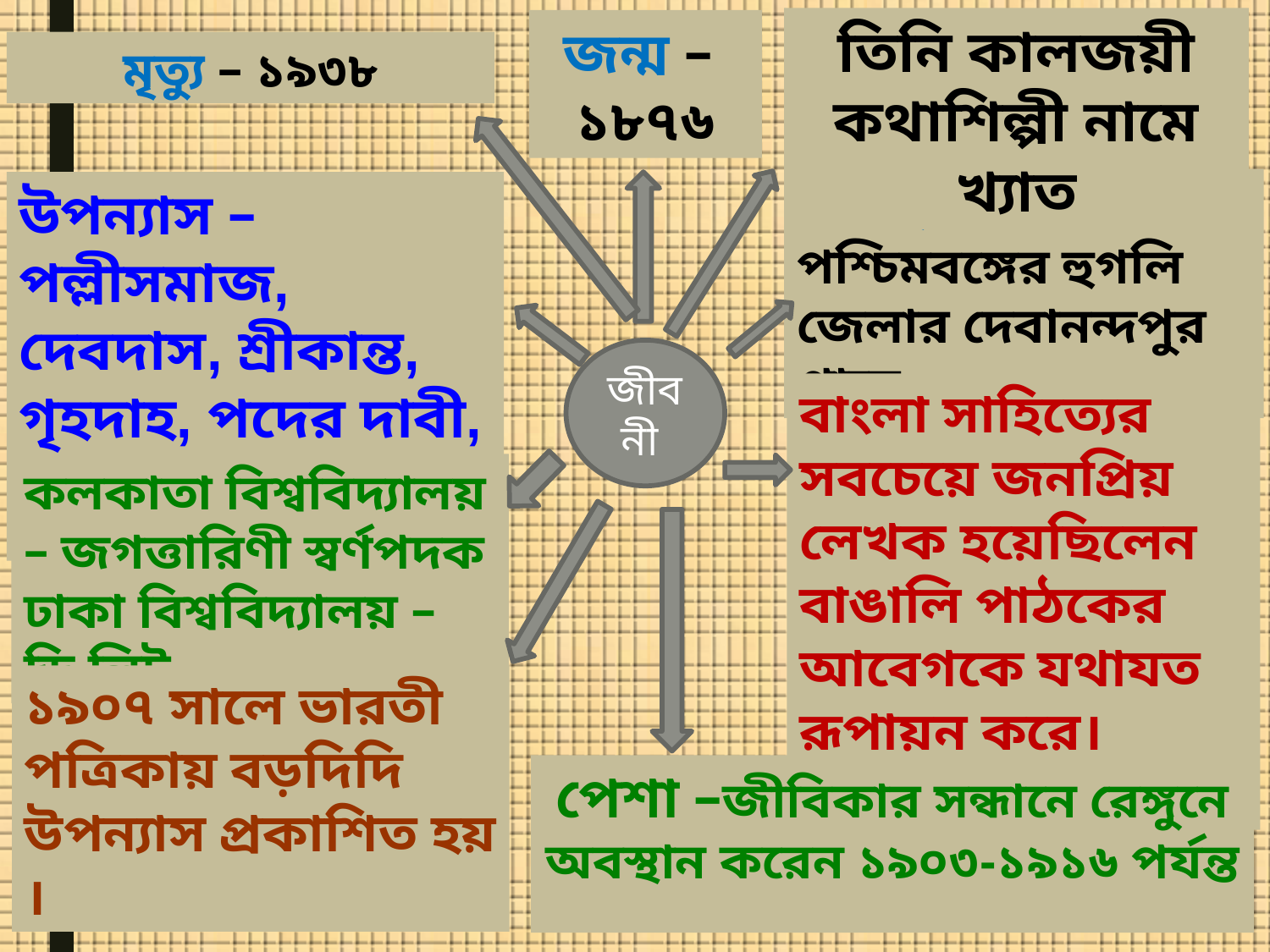

তিনি কালজয়ী কথাশিল্পী নামে খ্যাত
জন্ম –  ১৮৭৬
মৃত্যু – ১৯৩৮
জন্মস্থান – পশ্চিমবঙ্গের হুগলি জেলার দেবানন্দপুর গ্রামে
উপন্যাস – পল্লীসমাজ, দেবদাস, শ্রীকান্ত, গৃহদাহ, পদের দাবী, শেষপ্রশ্ন

জীবনী
বাংলা সাহিত্যের সবচেয়ে জনপ্রিয় লেখক হয়েছিলেন বাঙালি পাঠকের আবেগকে যথাযত রূপায়ন করে।

কলকাতা বিশ্ববিদ্যালয় – জগত্তারিণী স্বর্ণপদক
ঢাকা বিশ্ববিদ্যালয় – ডি লিট

১৯০৭ সালে ভারতী পত্রিকায় বড়দিদি উপন্যাস প্রকাশিত হয় ।
পেশা –জীবিকার সন্ধানে রেঙ্গুনে অবস্থান করেন ১৯০৩-১৯১৬ পর্যন্ত